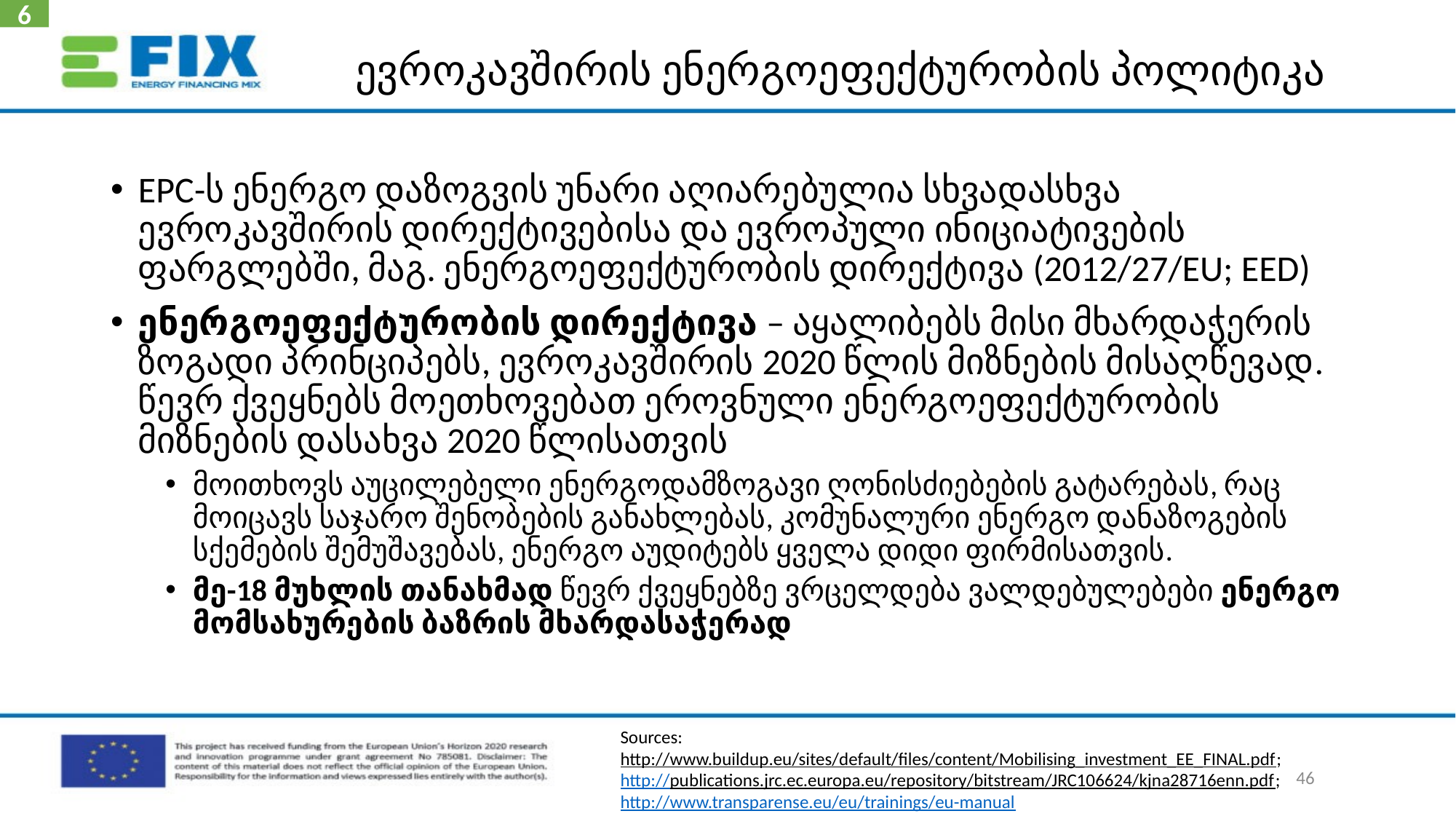

6
# ევროკავშირის ენერგოეფექტურობის პოლიტიკა
EPC-ს ენერგო დაზოგვის უნარი აღიარებულია სხვადასხვა ევროკავშირის დირექტივებისა და ევროპული ინიციატივების ფარგლებში, მაგ. ენერგოეფექტურობის დირექტივა (2012/27/EU; EED)
ენერგოეფექტურობის დირექტივა – აყალიბებს მისი მხარდაჭერის ზოგადი პრინციპებს, ევროკავშირის 2020 წლის მიზნების მისაღწევად. წევრ ქვეყნებს მოეთხოვებათ ეროვნული ენერგოეფექტურობის მიზნების დასახვა 2020 წლისათვის
მოითხოვს აუცილებელი ენერგოდამზოგავი ღონისძიებების გატარებას, რაც მოიცავს საჯარო შენობების განახლებას, კომუნალური ენერგო დანაზოგების სქემების შემუშავებას, ენერგო აუდიტებს ყველა დიდი ფირმისათვის.
მე-18 მუხლის თანახმად წევრ ქვეყნებზე ვრცელდება ვალდებულებები ენერგო მომსახურების ბაზრის მხარდასაჭერად

Sources: http://www.buildup.eu/sites/default/files/content/Mobilising_investment_EE_FINAL.pdf; http://publications.jrc.ec.europa.eu/repository/bitstream/JRC106624/kjna28716enn.pdf; http://www.transparense.eu/eu/trainings/eu-manual
46